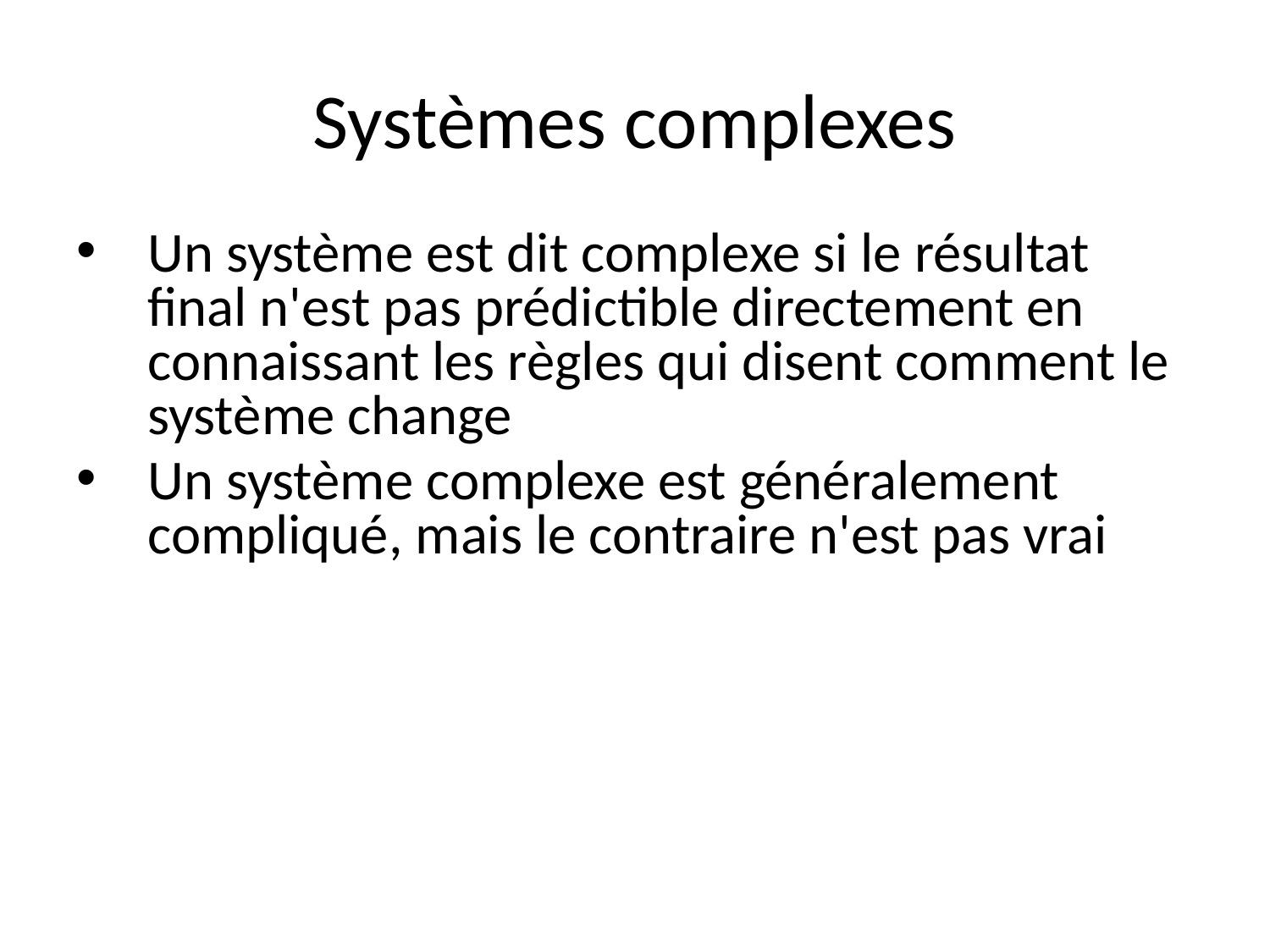

# Systèmes complexes
Un système est dit complexe si le résultat final n'est pas prédictible directement en connaissant les règles qui disent comment le système change
Un système complexe est généralement compliqué, mais le contraire n'est pas vrai